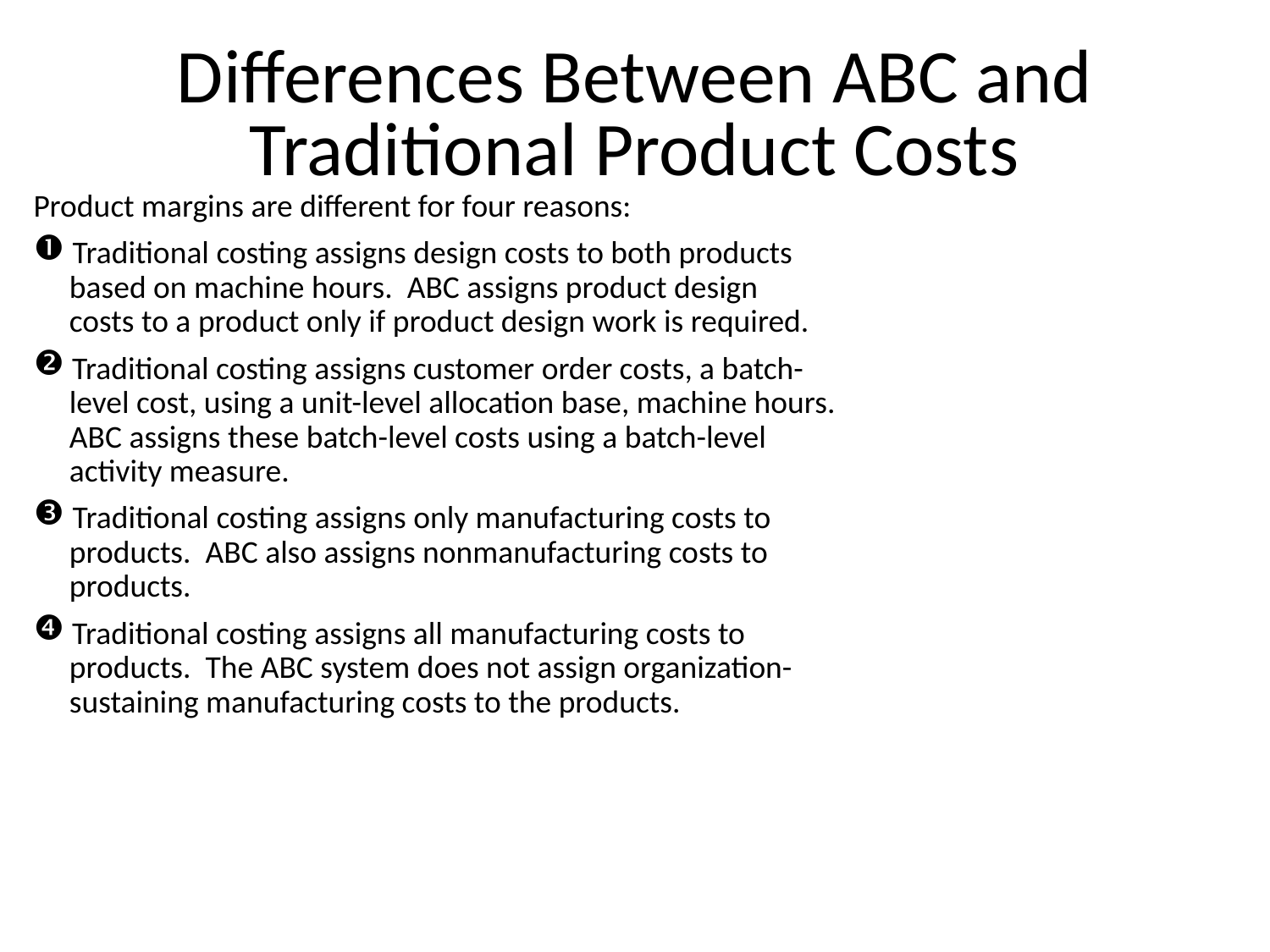

# Differences Between ABC and Traditional Product Costs
Product margins are different for four reasons:
 Traditional costing assigns design costs to both products
     based on machine hours.  ABC assigns product design
     costs to a product only if product design work is required.
 Traditional costing assigns customer order costs, a batch-
     level cost, using a unit-level allocation base, machine hours.
     ABC assigns these batch-level costs using a batch-level
     activity measure.
 Traditional costing assigns only manufacturing costs to
     products.  ABC also assigns nonmanufacturing costs to
     products.
 Traditional costing assigns all manufacturing costs to
     products.  The ABC system does not assign organization-
     sustaining manufacturing costs to the products.